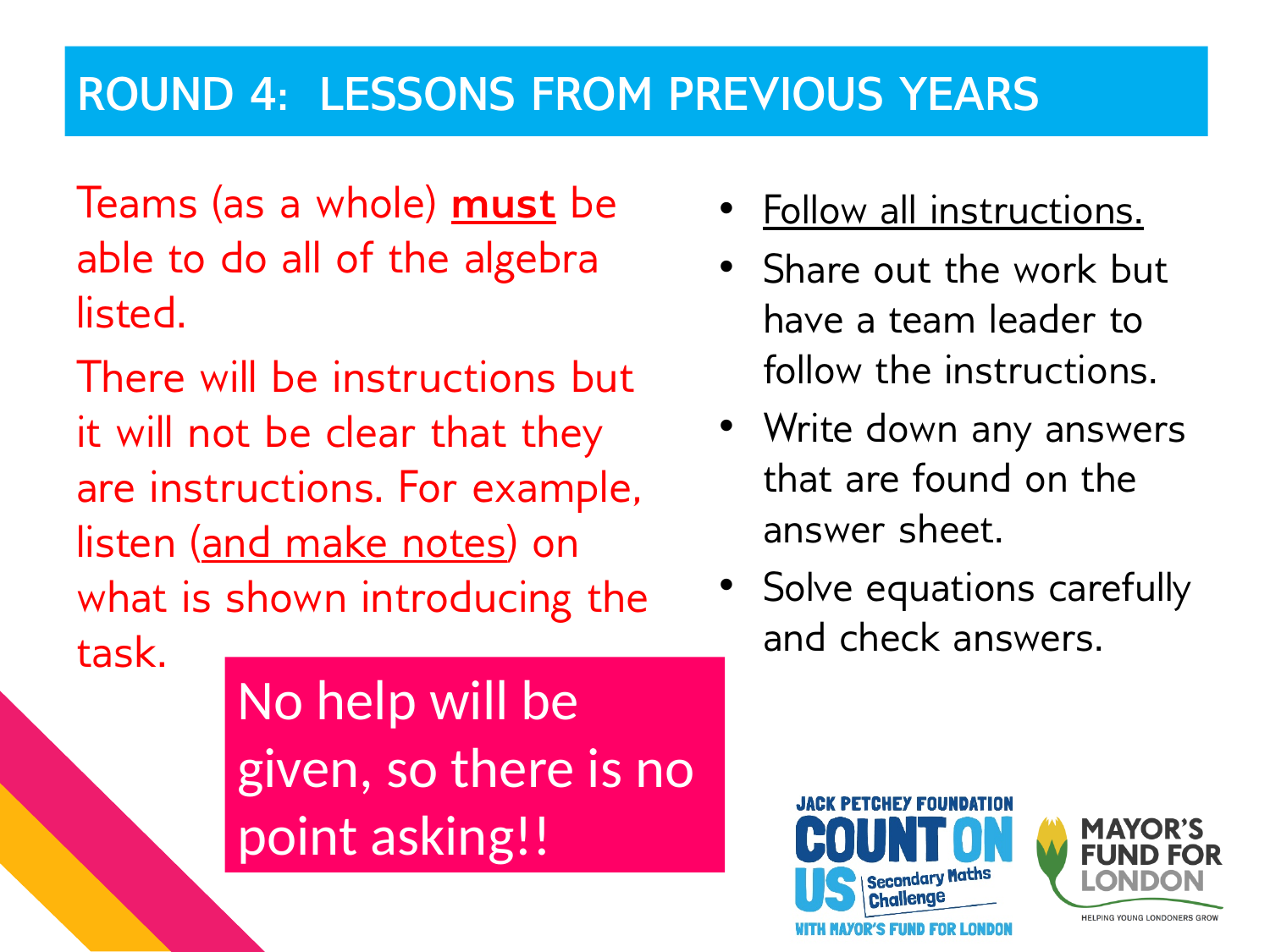

# ROUND 4:  LESSONS FROM PREVIOUS YEARS
Teams (as a whole) must be able to do all of the algebra listed.
There will be instructions but it will not be clear that they are instructions. For example, listen (and make notes) on what is shown introducing the task.
Follow all instructions.
Share out the work but have a team leader to follow the instructions.
Write down any answers that are found on the answer sheet.
Solve equations carefully and check answers.
No help will be given, so there is no point asking!!